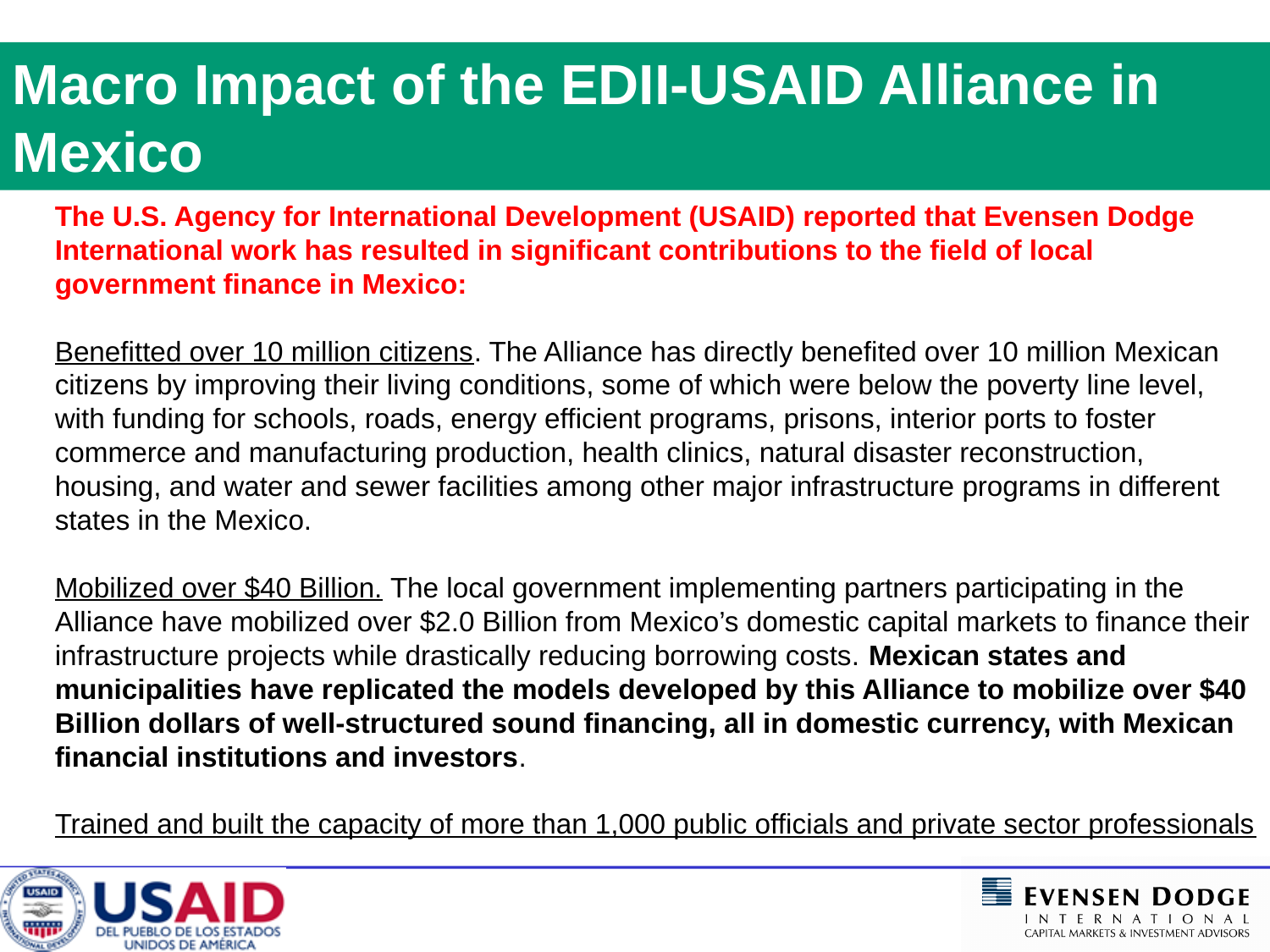

Macro Impact of the EDII-USAID Alliance in Mexico
The U.S. Agency for International Development (USAID) reported that Evensen Dodge International work has resulted in significant contributions to the field of local government finance in Mexico:

Benefitted over 10 million citizens. The Alliance has directly benefited over 10 million Mexican citizens by improving their living conditions, some of which were below the poverty line level, with funding for schools, roads, energy efficient programs, prisons, interior ports to foster commerce and manufacturing production, health clinics, natural disaster reconstruction, housing, and water and sewer facilities among other major infrastructure programs in different states in the Mexico.

Mobilized over $40 Billion. The local government implementing partners participating in the Alliance have mobilized over $2.0 Billion from Mexico’s domestic capital markets to finance their infrastructure projects while drastically reducing borrowing costs. Mexican states and municipalities have replicated the models developed by this Alliance to mobilize over $40 Billion dollars of well-structured sound financing, all in domestic currency, with Mexican financial institutions and investors.

Trained and built the capacity of more than 1,000 public officials and private sector professionals